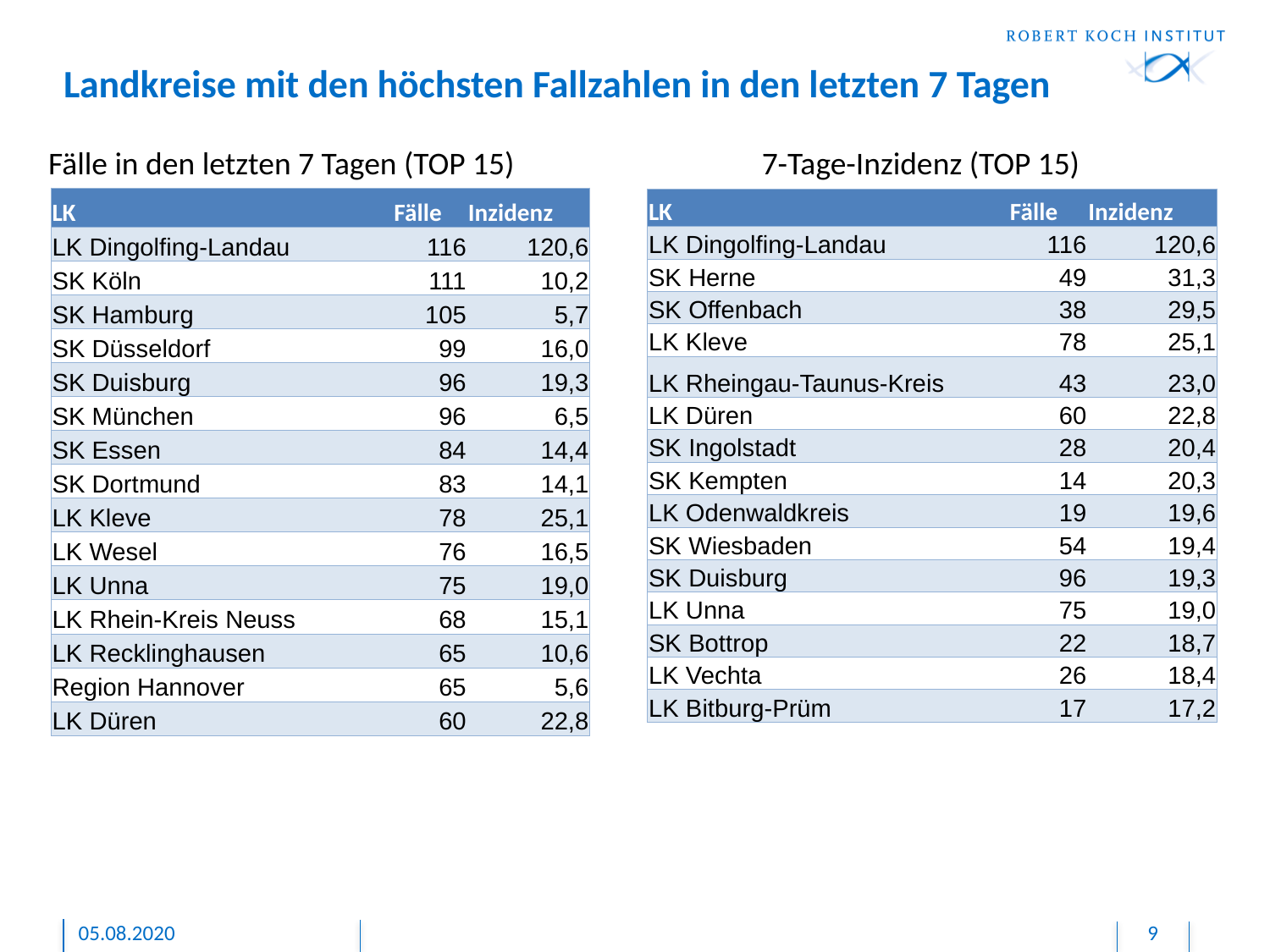

# Landkreise mit den höchsten Fallzahlen in den letzten 7 Tagen
Fälle in den letzten 7 Tagen (TOP 15)
7-Tage-Inzidenz (TOP 15)
| LK | Fälle | Inzidenz |
| --- | --- | --- |
| LK Dingolfing-Landau | 116 | 120,6 |
| SK Köln | 111 | 10,2 |
| SK Hamburg | 105 | 5,7 |
| SK Düsseldorf | 99 | 16,0 |
| SK Duisburg | 96 | 19,3 |
| SK München | 96 | 6,5 |
| SK Essen | 84 | 14,4 |
| SK Dortmund | 83 | 14,1 |
| LK Kleve | 78 | 25,1 |
| LK Wesel | 76 | 16,5 |
| LK Unna | 75 | 19,0 |
| LK Rhein-Kreis Neuss | 68 | 15,1 |
| LK Recklinghausen | 65 | 10,6 |
| Region Hannover | 65 | 5,6 |
| LK Düren | 60 | 22,8 |
| LK | Fälle | Inzidenz |
| --- | --- | --- |
| LK Dingolfing-Landau | 116 | 120,6 |
| SK Herne | 49 | 31,3 |
| SK Offenbach | 38 | 29,5 |
| LK Kleve | 78 | 25,1 |
| LK Rheingau-Taunus-Kreis | 43 | 23,0 |
| LK Düren | 60 | 22,8 |
| SK Ingolstadt | 28 | 20,4 |
| SK Kempten | 14 | 20,3 |
| LK Odenwaldkreis | 19 | 19,6 |
| SK Wiesbaden | 54 | 19,4 |
| SK Duisburg | 96 | 19,3 |
| LK Unna | 75 | 19,0 |
| SK Bottrop | 22 | 18,7 |
| LK Vechta | 26 | 18,4 |
| LK Bitburg-Prüm | 17 | 17,2 |
05.08.2020

9